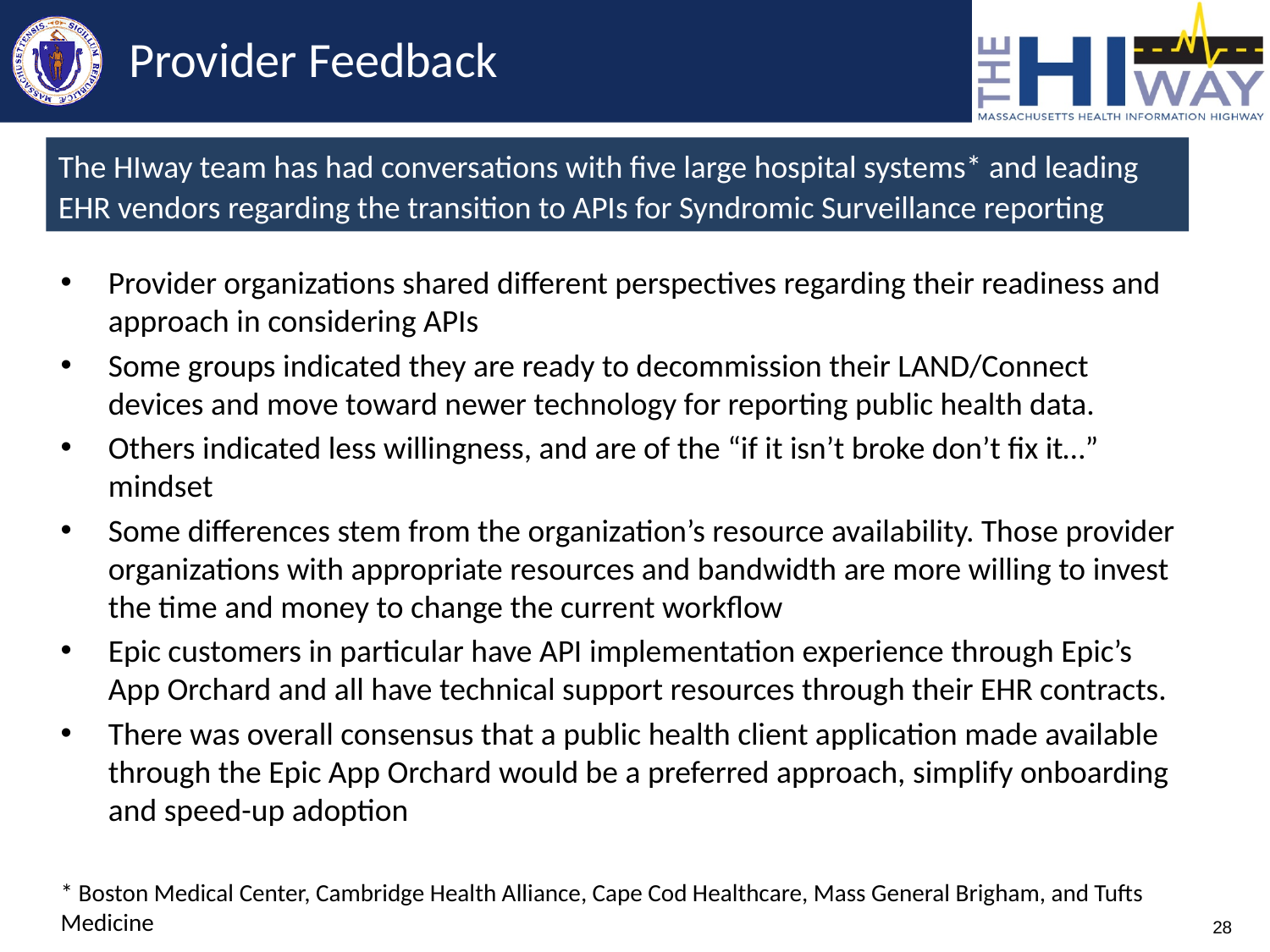

# Provider Feedback
The HIway team has had conversations with five large hospital systems* and leading EHR vendors regarding the transition to APIs for Syndromic Surveillance reporting
Provider organizations shared different perspectives regarding their readiness and approach in considering APIs
Some groups indicated they are ready to decommission their LAND/Connect devices and move toward newer technology for reporting public health data.
Others indicated less willingness, and are of the “if it isn’t broke don’t fix it…” mindset
Some differences stem from the organization’s resource availability. Those provider organizations with appropriate resources and bandwidth are more willing to invest the time and money to change the current workflow
Epic customers in particular have API implementation experience through Epic’s App Orchard and all have technical support resources through their EHR contracts.
There was overall consensus that a public health client application made available through the Epic App Orchard would be a preferred approach, simplify onboarding and speed-up adoption

* Boston Medical Center, Cambridge Health Alliance, Cape Cod Healthcare, Mass General Brigham, and Tufts Medicine
28